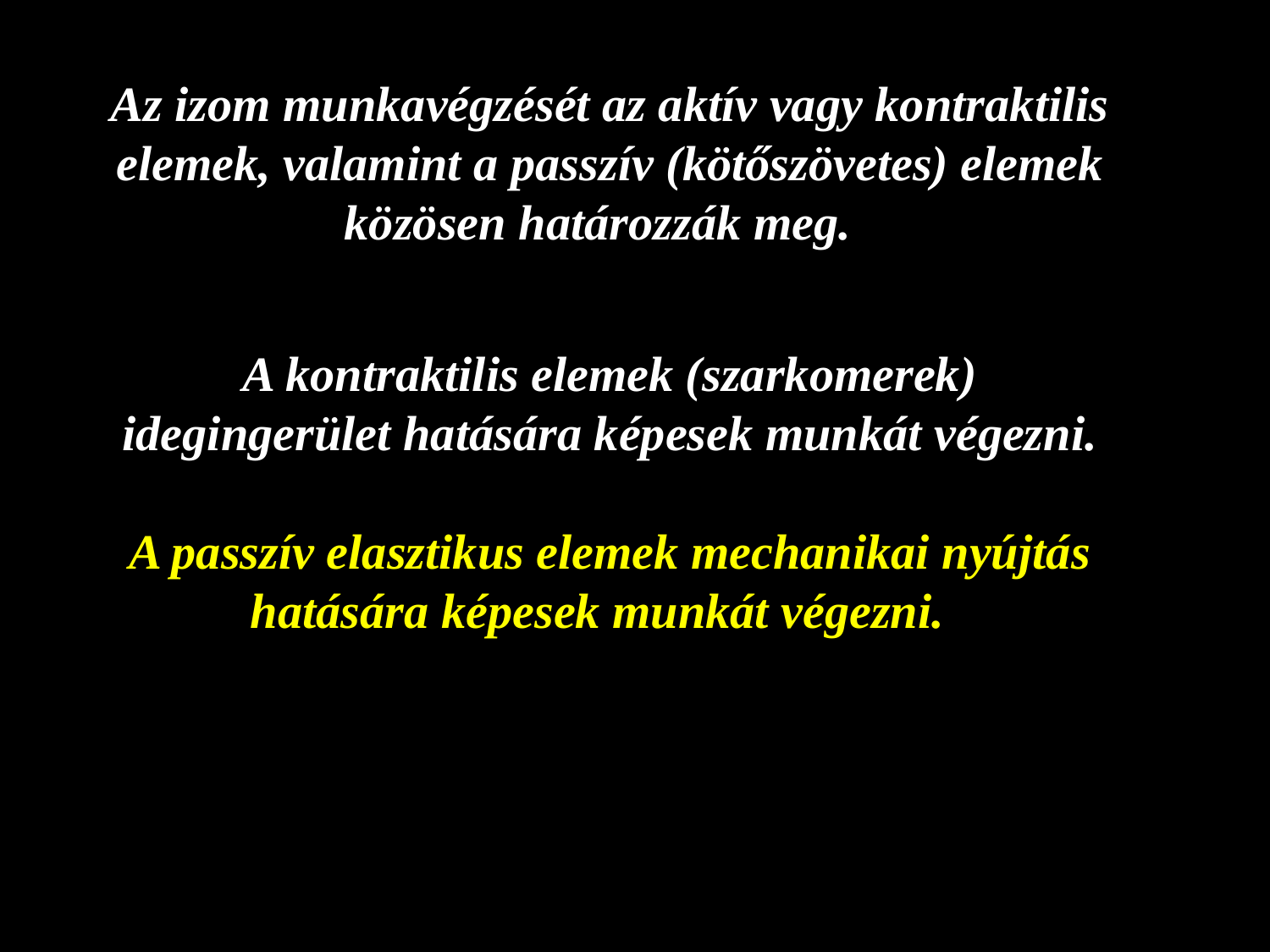

Az izom munkavégzését az aktív vagy kontraktilis elemek, valamint a passzív (kötőszövetes) elemek közösen határozzák meg.
A kontraktilis elemek (szarkomerek) idegingerület hatására képesek munkát végezni.

A passzív elasztikus elemek mechanikai nyújtás hatására képesek munkát végezni.